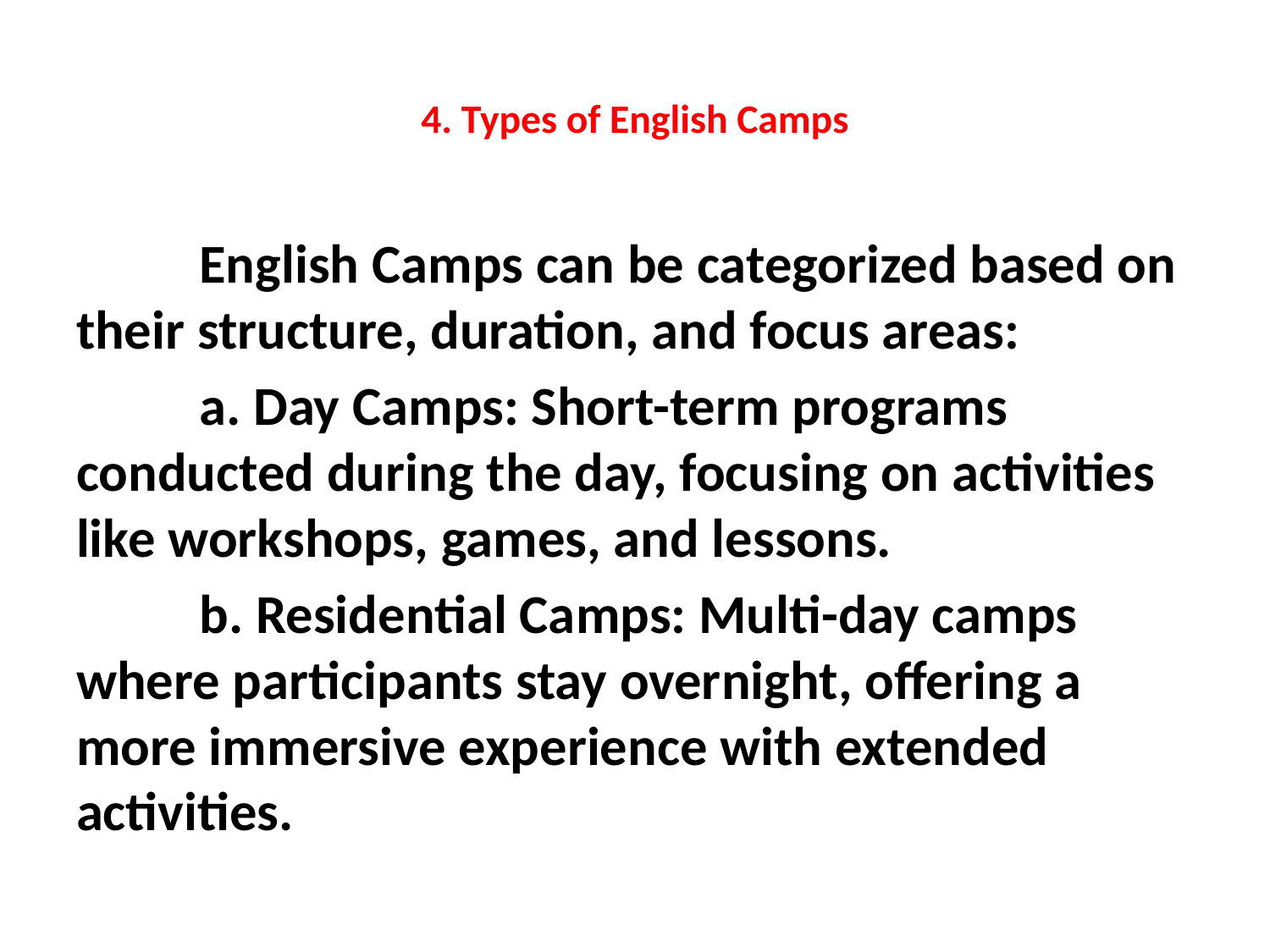

# 4. Types of English Camps
	English Camps can be categorized based on their structure, duration, and focus areas:
	a. Day Camps: Short-term programs conducted during the day, focusing on activities like workshops, games, and lessons.
	b. Residential Camps: Multi-day camps where participants stay overnight, offering a more immersive experience with extended activities.